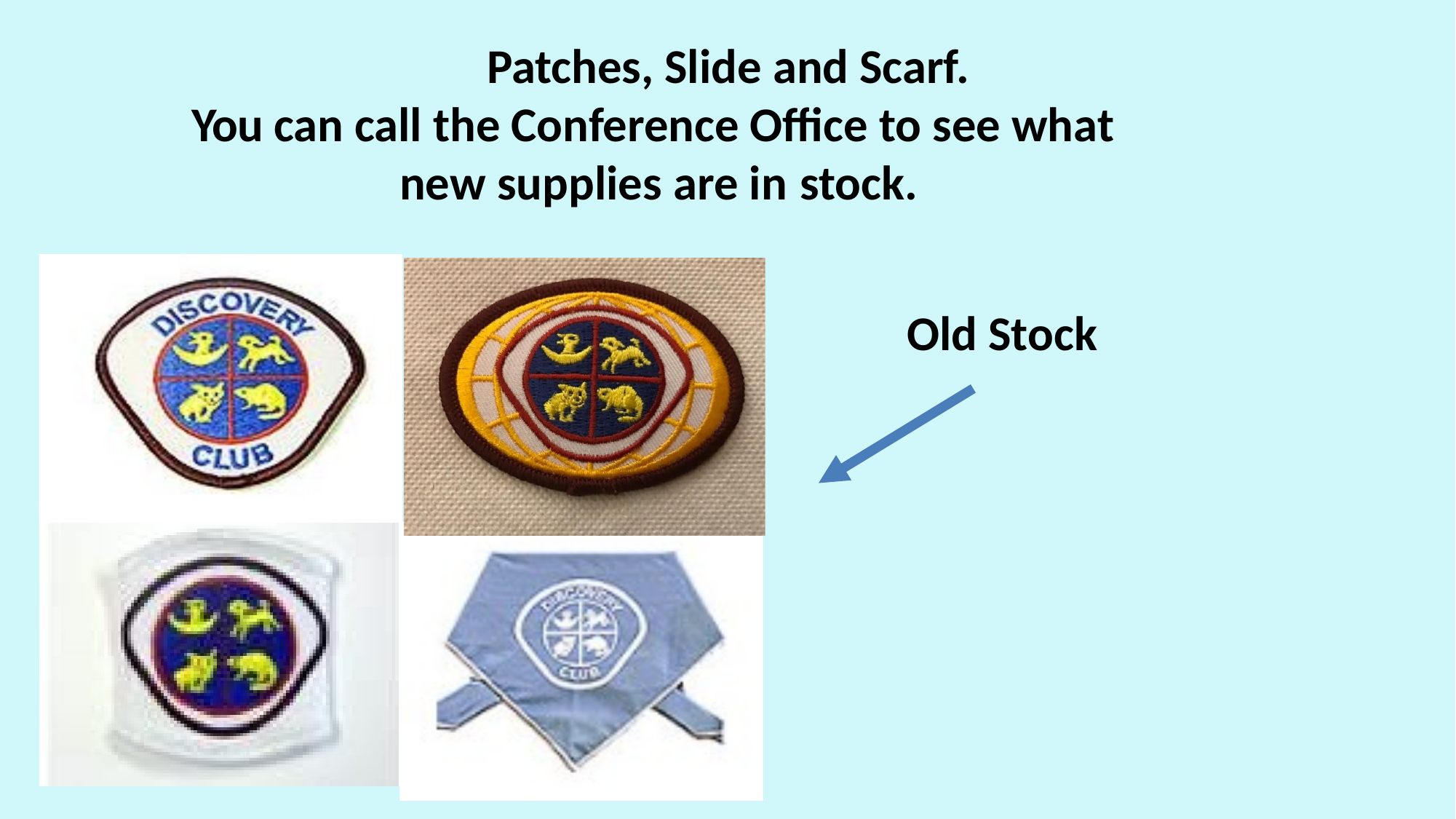

Patches, Slide and Scarf.
You can call the Conference Office to see what
new supplies are in stock.

Old Stock